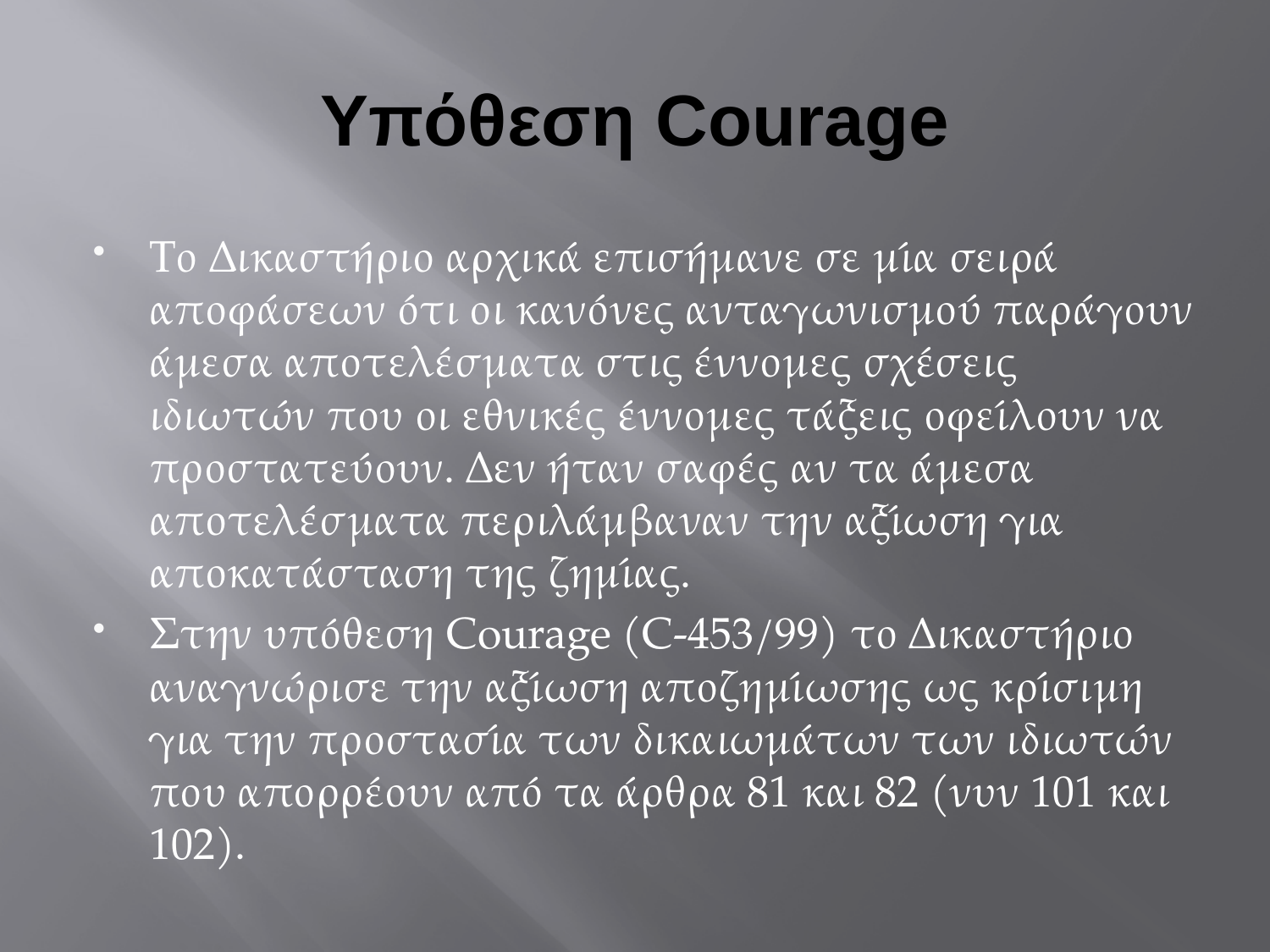

# Υπόθεση Courage
Το Δικαστήριο αρχικά επισήμανε σε μία σειρά αποφάσεων ότι οι κανόνες ανταγωνισμού παράγουν άμεσα αποτελέσματα στις έννομες σχέσεις ιδιωτών που οι εθνικές έννομες τάξεις οφείλουν να προστατεύουν. Δεν ήταν σαφές αν τα άμεσα αποτελέσματα περιλάμβαναν την αξίωση για αποκατάσταση της ζημίας.
Στην υπόθεση Courage (C-453/99) το Δικαστήριο αναγνώρισε την αξίωση αποζημίωσης ως κρίσιμη για την προστασία των δικαιωμάτων των ιδιωτών που απορρέουν από τα άρθρα 81 και 82 (νυν 101 και 102).